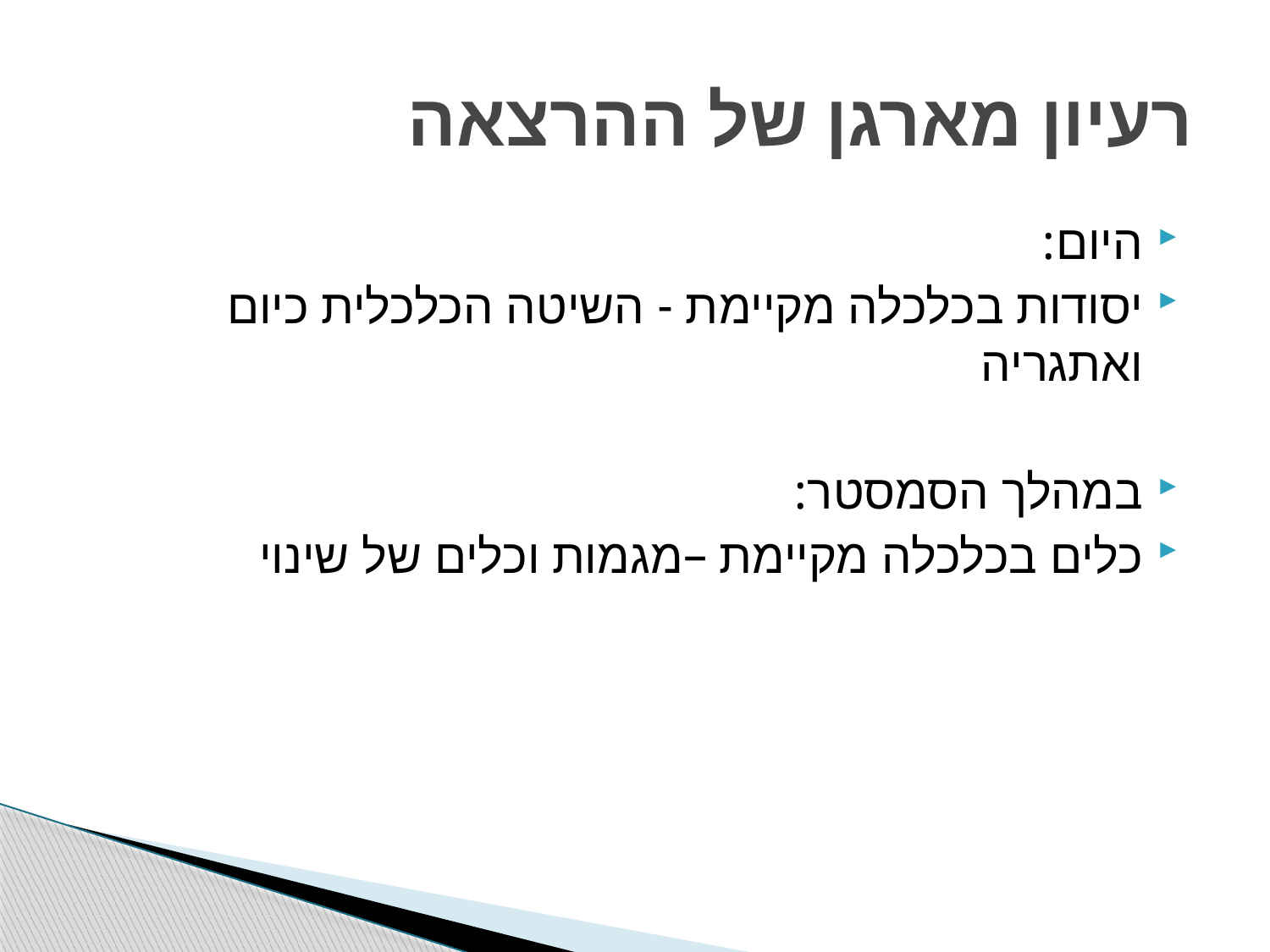

# רעיון מארגן של ההרצאה
היום:
יסודות בכלכלה מקיימת - השיטה הכלכלית כיום ואתגריה

במהלך הסמסטר:
כלים בכלכלה מקיימת –מגמות וכלים של שינוי